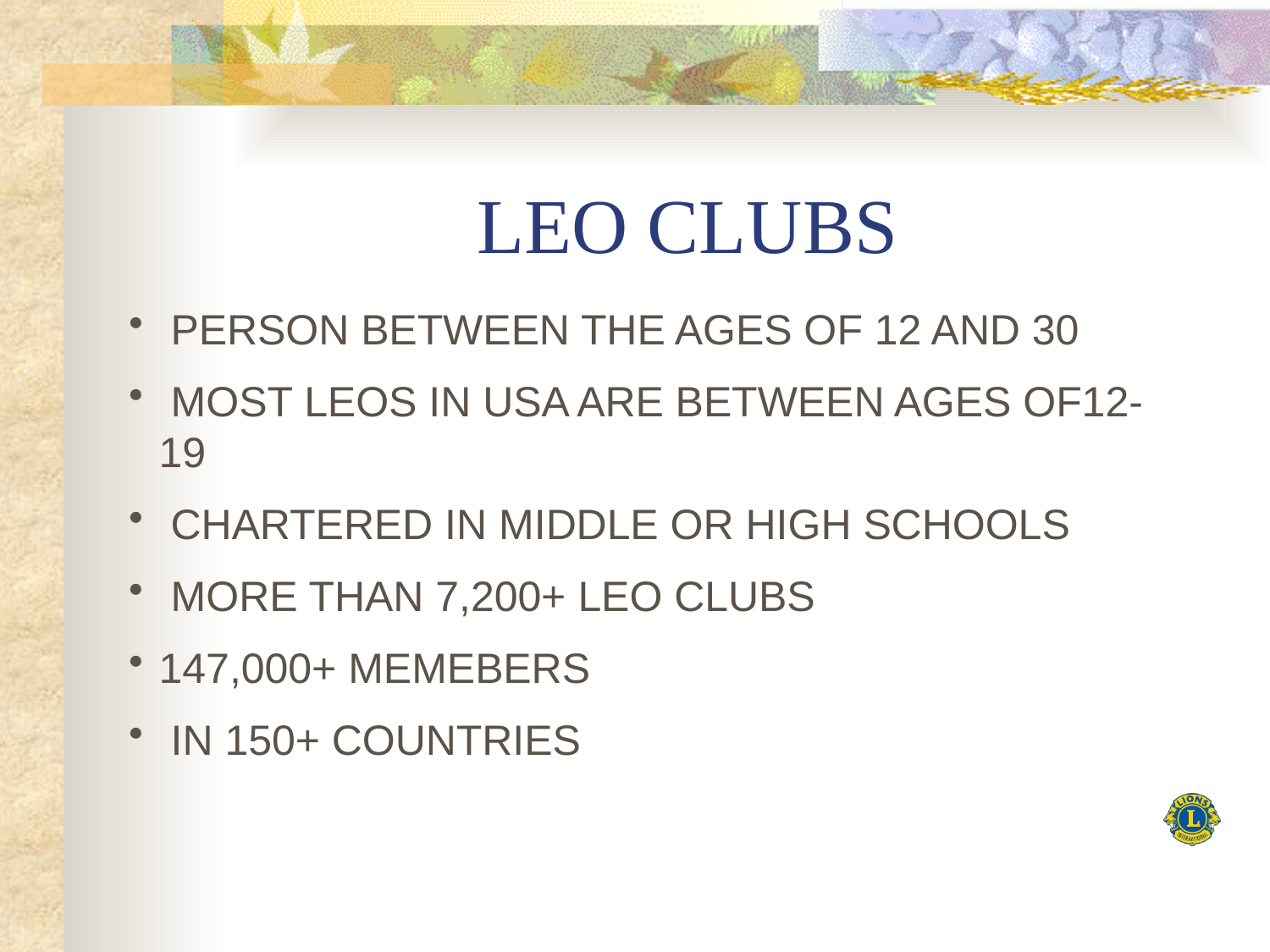

# LEO CLUBS
 PERSON BETWEEN THE AGES OF 12 AND 30
 MOST LEOS IN USA ARE BETWEEN AGES OF12-19
 CHARTERED IN MIDDLE OR HIGH SCHOOLS
 MORE THAN 7,200+ LEO CLUBS
147,000+ MEMEBERS
 IN 150+ COUNTRIES